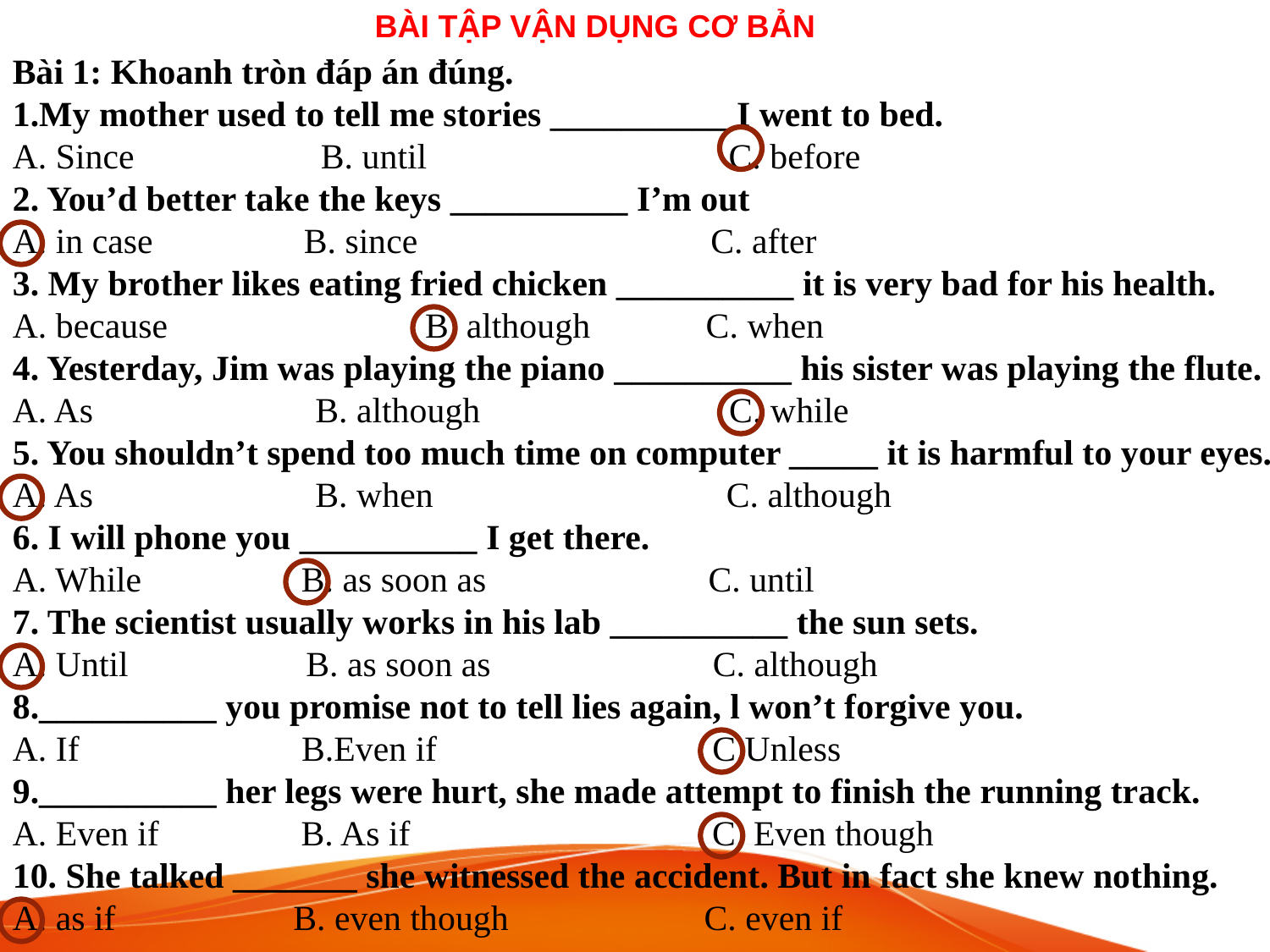

BÀI TẬP VẬN DỤNG CƠ BẢN
Bài 1: Khoanh tròn đáp án đúng.
1.My mother used to tell me stories __________ I went to bed.
A. Since                     B. until                                  C. before
2. You’d better take the keys __________ I’m out
A. in case                 B. since                                 C. after
3. My brother likes eating fried chicken __________ it is very bad for his health.
A. because                             B. although             C. when
4. Yesterday, Jim was playing the piano __________ his sister was playing the flute.
A. As                         B. although                            C. while
5. You shouldn’t spend too much time on computer _____ it is harmful to your eyes.
A. As                         B. when                                 C. although
6. I will phone you __________ I get there.
A. While                  B. as soon as                         C. until
7. The scientist usually works in his lab __________ the sun sets.
A. Until                    B. as soon as                         C. although
8.__________ you promise not to tell lies again, l won’t forgive you.
A. If                         B.Even if                               C.Unless
9.__________ her legs were hurt, she made attempt to finish the running track.
A. Even if                B. As if                                  C. Even though
10. She talked _______ she witnessed the accident. But in fact she knew nothing.
A. as if                    B. even though                      C. even if